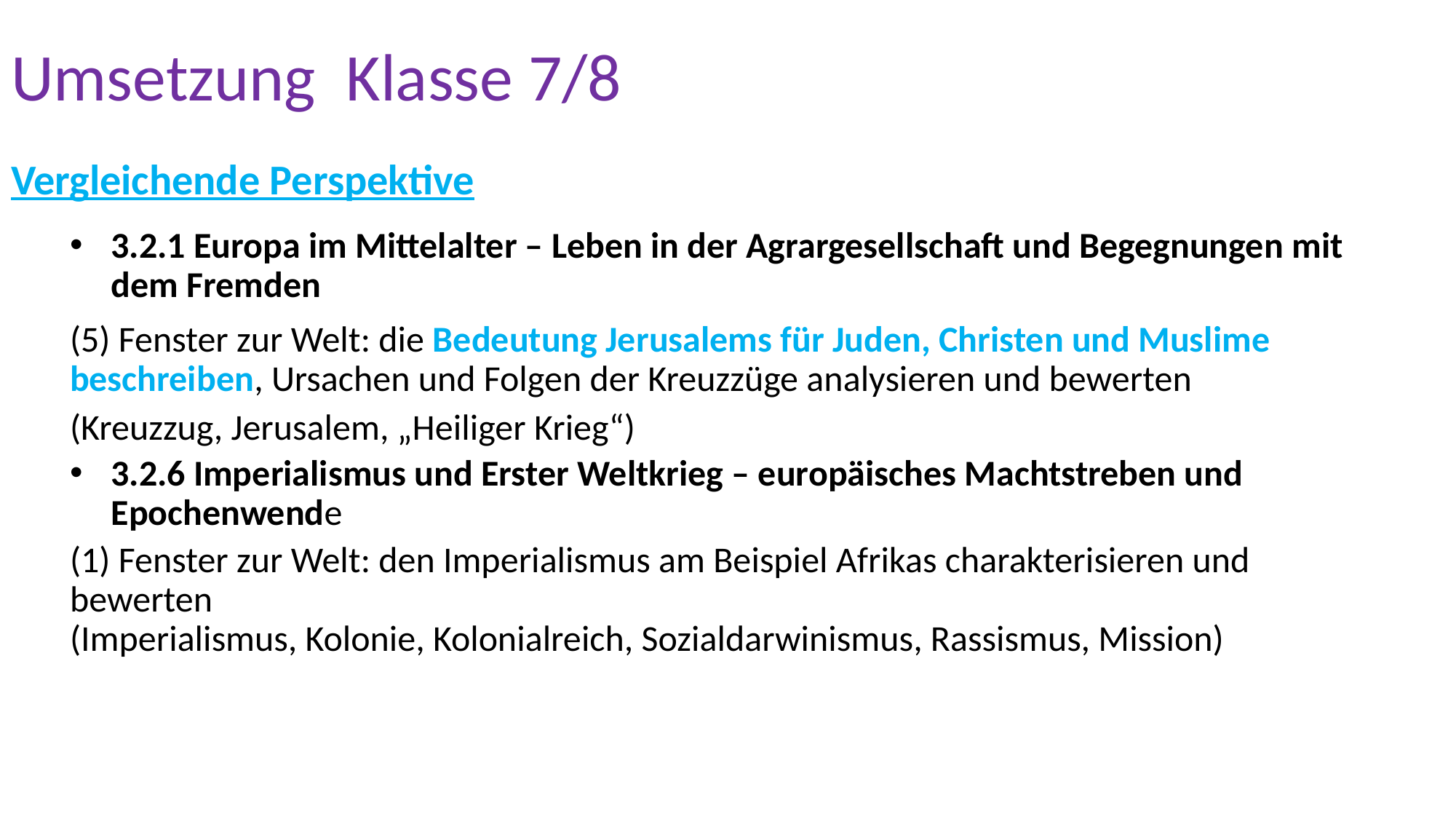

# Umsetzung  Klasse 7/8
Vergleichende Perspektive
3.2.1 Europa im Mittelalter – Leben in der Agrargesellschaft und Begegnungen mit dem Fremden
(5) Fenster zur Welt: die Bedeutung Jerusalems für Juden, Christen und Muslime beschreiben, Ursachen und Folgen der Kreuzzüge analysieren und bewerten
(Kreuzzug, Jerusalem, „Heiliger Krieg“)
3.2.6 Imperialismus und Erster Weltkrieg – europäisches Machtstreben und Epochenwende
(1) Fenster zur Welt: den Imperialismus am Beispiel Afrikas charakterisieren und bewerten
(Imperialismus, Kolonie, Kolonialreich, Sozialdarwinismus, Rassismus, Mission)